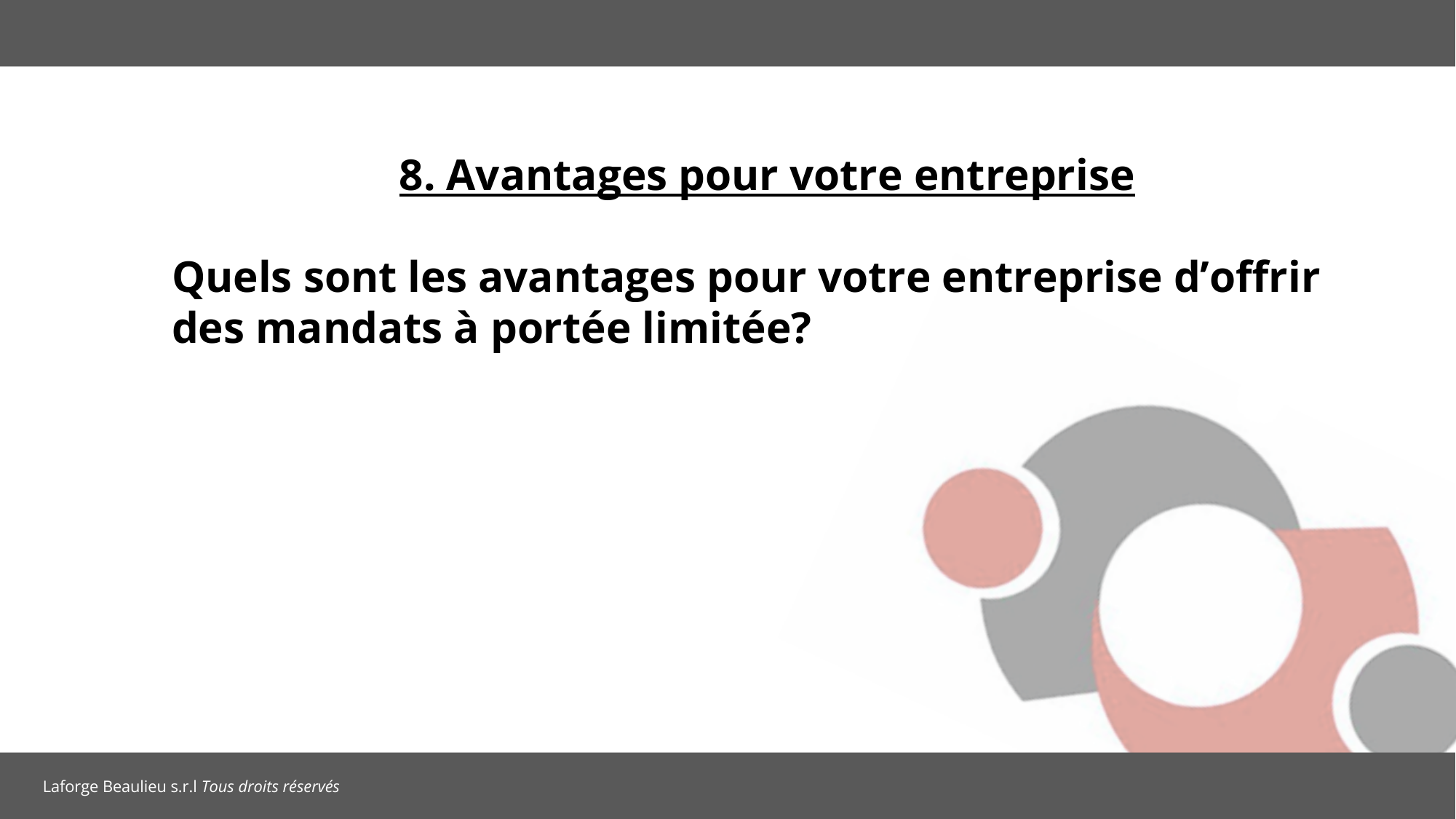

8. Avantages pour votre entreprise

Quels sont les avantages pour votre entreprise d’offrir des mandats à portée limitée?